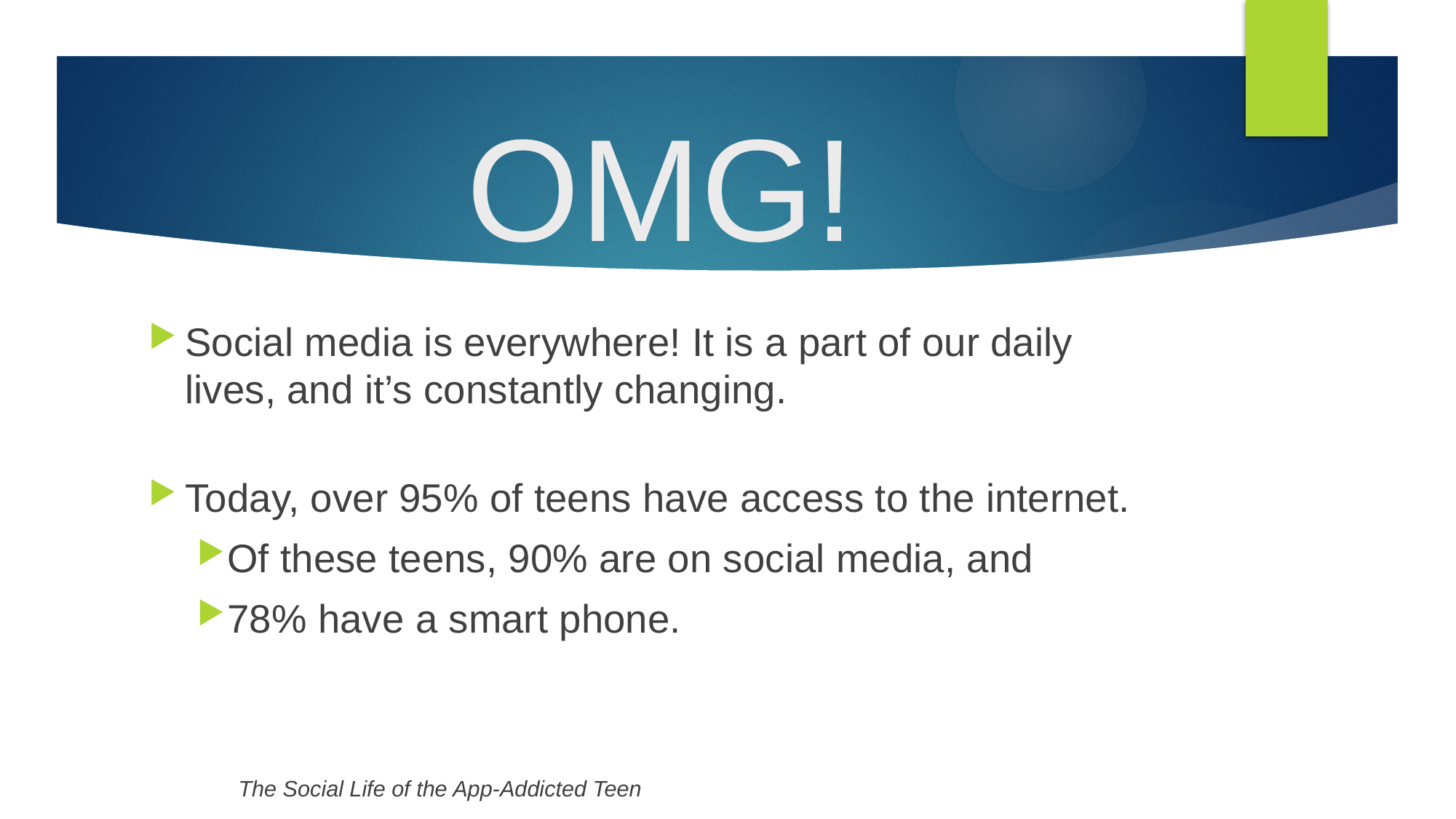

# OMG!
Social media is everywhere! It is a part of our daily lives, and it’s constantly changing.

Today, over 95% of teens have access to the internet.
Of these teens, 90% are on social media, and
78% have a smart phone.

										The Social Life of the App-Addicted Teen